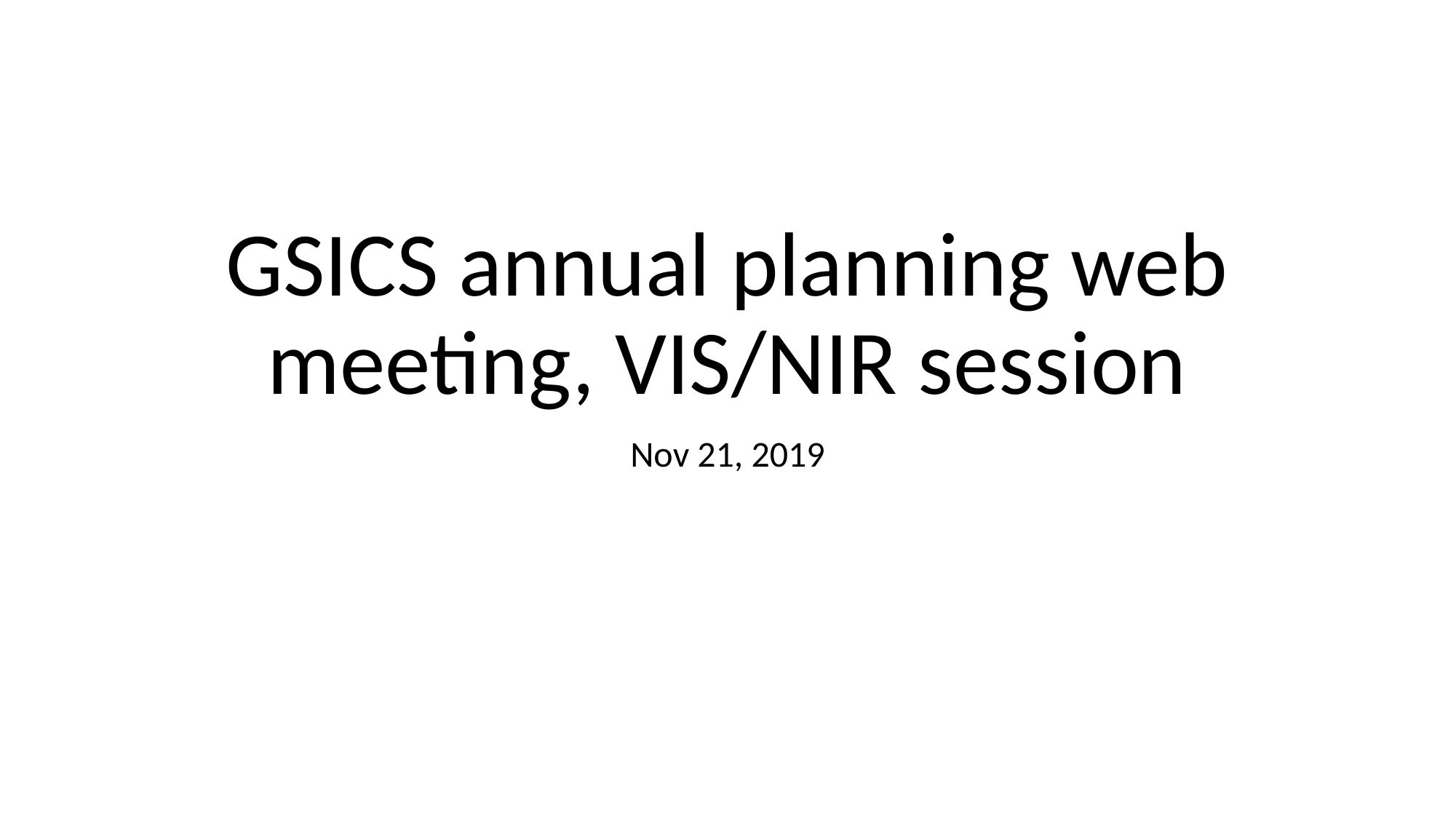

# GSICS annual planning web meeting, VIS/NIR session
Nov 21, 2019